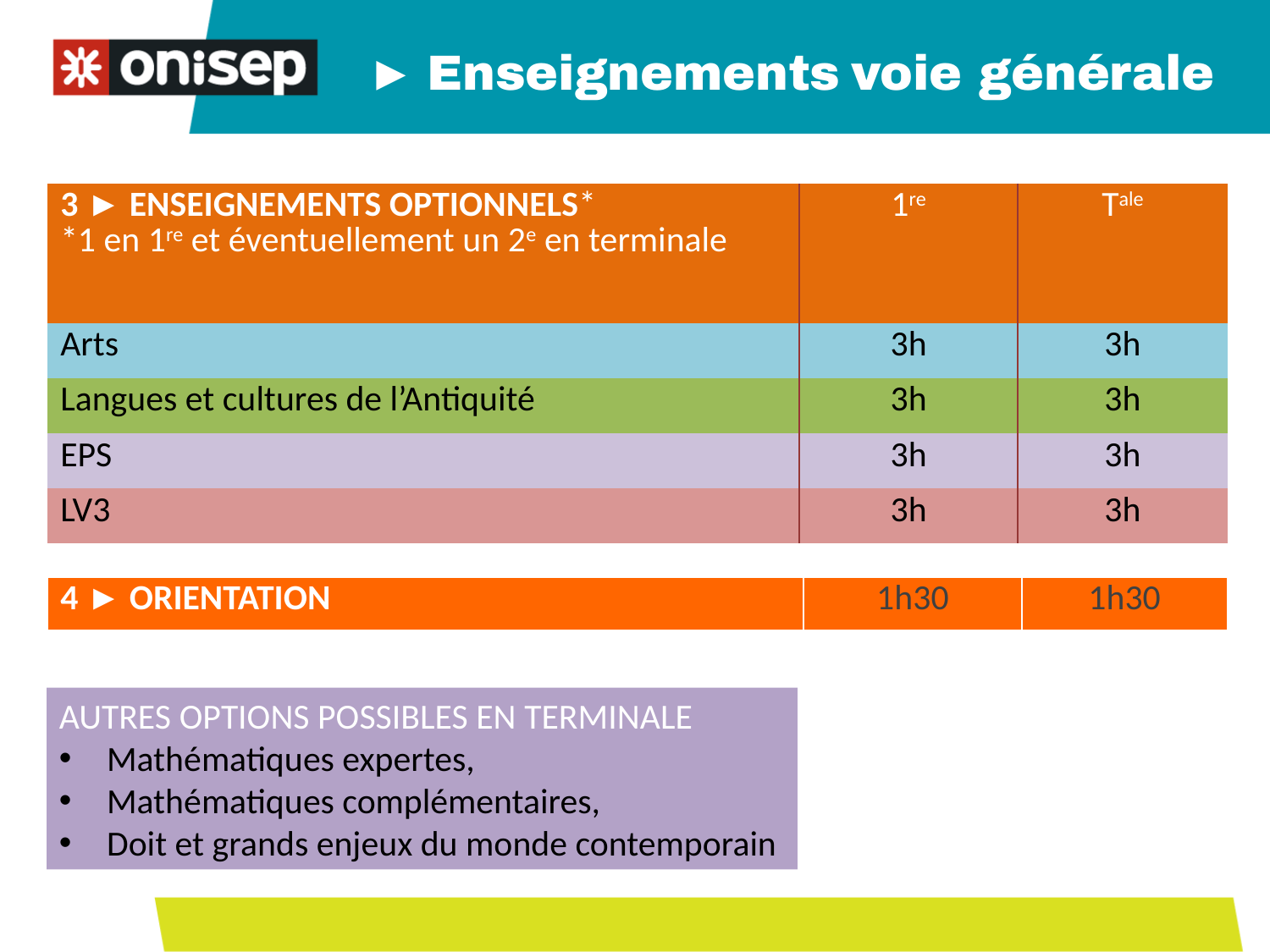

► Enseignements voie générale
| 3 ► ENSEIGNEMENTS OPTIONNELS\* \*1 en 1re et éventuellement un 2e en terminale | 1re | Tale |
| --- | --- | --- |
| Arts | 3h | 3h |
| Langues et cultures de l’Antiquité | 3h | 3h |
| EPS | 3h | 3h |
| LV3 | 3h | 3h |
| 4 ► ORIENTATION | 1h30 | 1h30 |
| --- | --- | --- |
AUTRES OPTIONS POSSIBLES EN TERMINALE
Mathématiques expertes,
Mathématiques complémentaires,
Doit et grands enjeux du monde contemporain